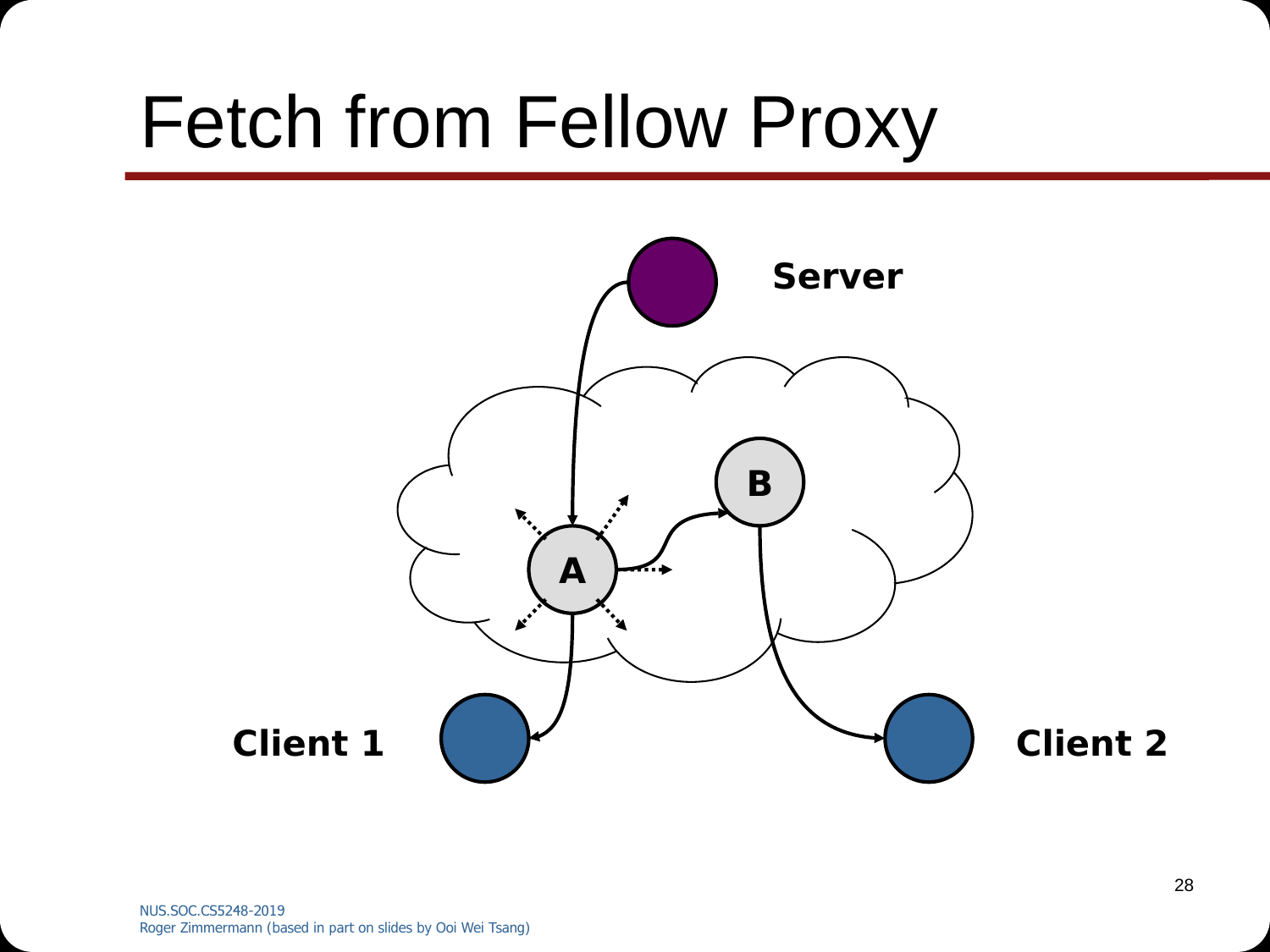

# Fetch from Fellow Proxy

Server

B

A

Client 1
Client 2

28
NUS.SOC.CS5248-2019
Roger Zimmermann (based in part on slides by Ooi Wei Tsang)